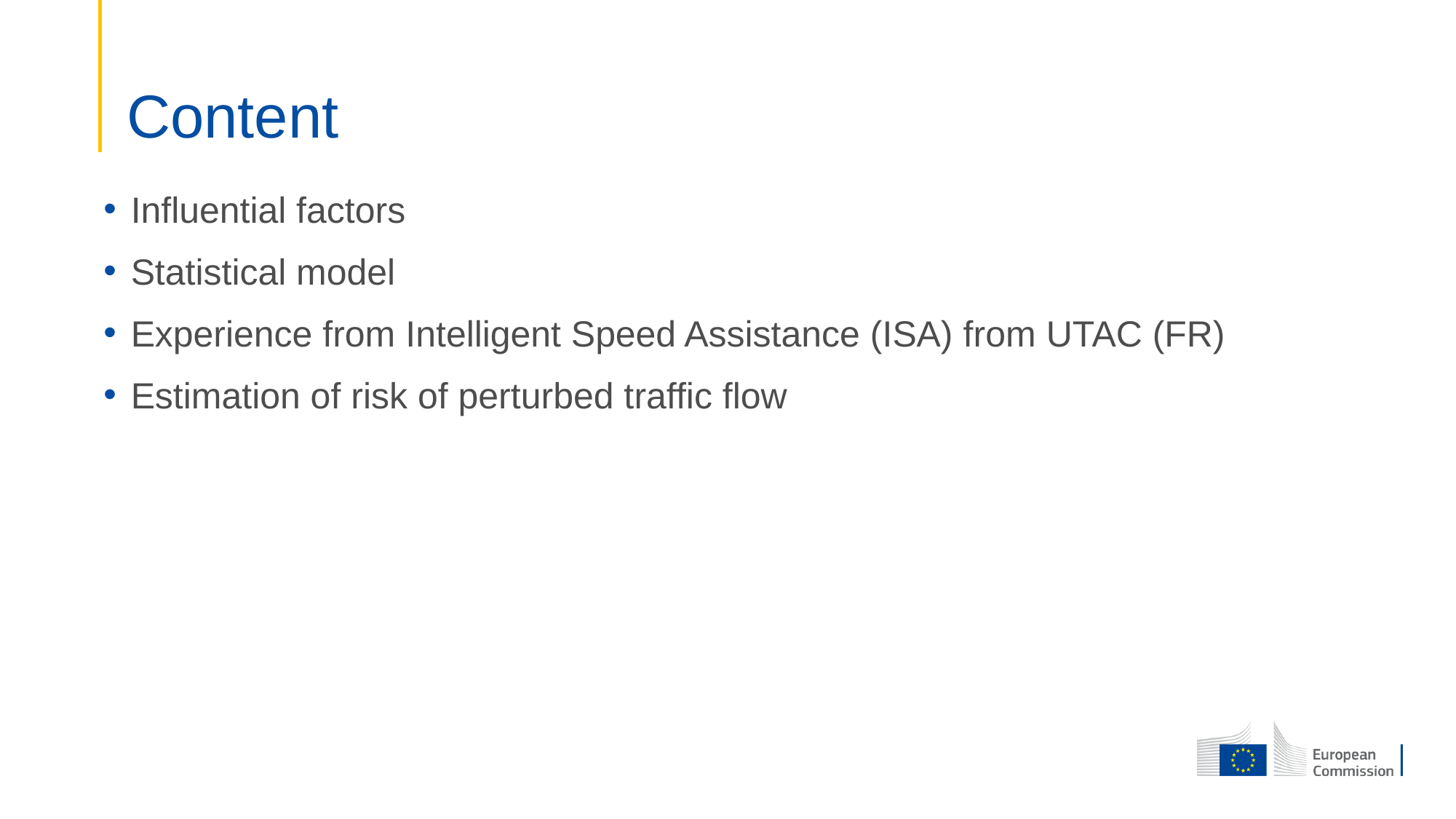

# Content
Influential factors
Statistical model
Experience from Intelligent Speed Assistance (ISA) from UTAC (FR)
Estimation of risk of perturbed traffic flow